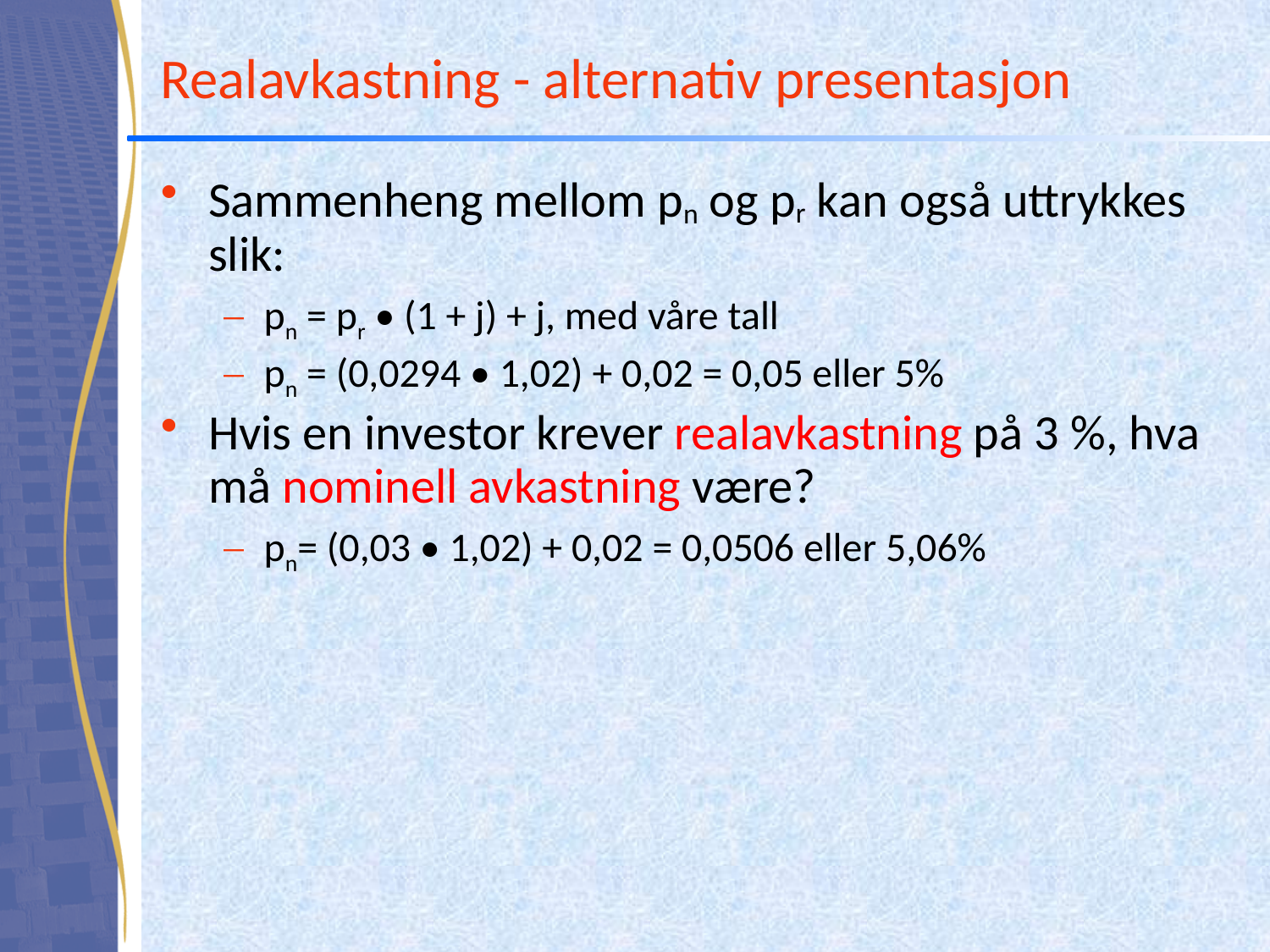

# Realavkastning - alternativ presentasjon
Sammenheng mellom pn og pr kan også uttrykkes slik:
pn = pr • (1 + j) + j, med våre tall
pn = (0,0294 • 1,02) + 0,02 = 0,05 eller 5%
Hvis en investor krever realavkastning på 3 %, hva må nominell avkastning være?
pn= (0,03 • 1,02) + 0,02 = 0,0506 eller 5,06%